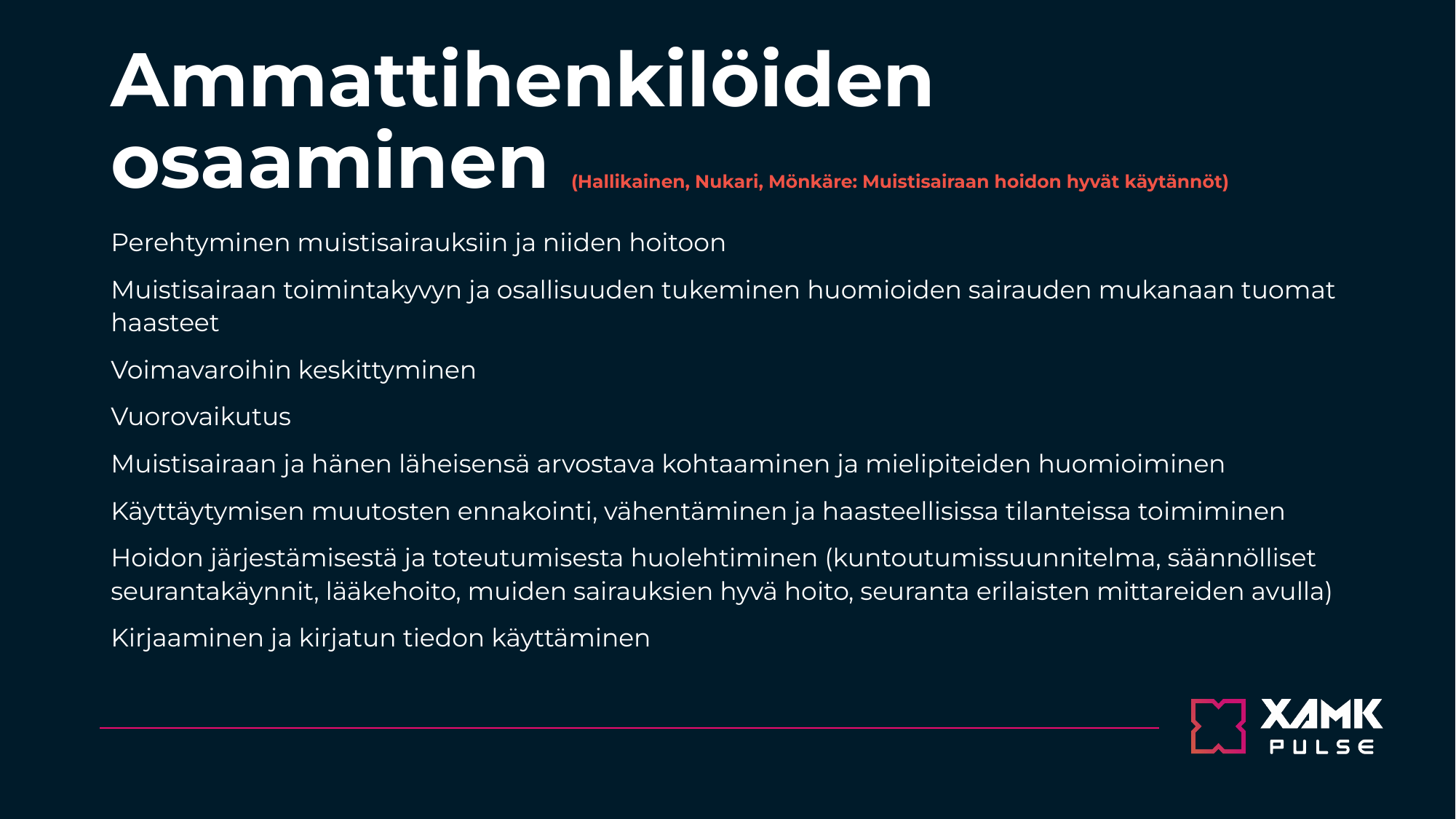

# Ammattihenkilöiden osaaminen (Hallikainen, Nukari, Mönkäre: Muistisairaan hoidon hyvät käytännöt)
Perehtyminen muistisairauksiin ja niiden hoitoon
Muistisairaan toimintakyvyn ja osallisuuden tukeminen huomioiden sairauden mukanaan tuomat haasteet
Voimavaroihin keskittyminen
Vuorovaikutus
Muistisairaan ja hänen läheisensä arvostava kohtaaminen ja mielipiteiden huomioiminen
Käyttäytymisen muutosten ennakointi, vähentäminen ja haasteellisissa tilanteissa toimiminen
Hoidon järjestämisestä ja toteutumisesta huolehtiminen (kuntoutumissuunnitelma, säännölliset seurantakäynnit, lääkehoito, muiden sairauksien hyvä hoito, seuranta erilaisten mittareiden avulla)
Kirjaaminen ja kirjatun tiedon käyttäminen